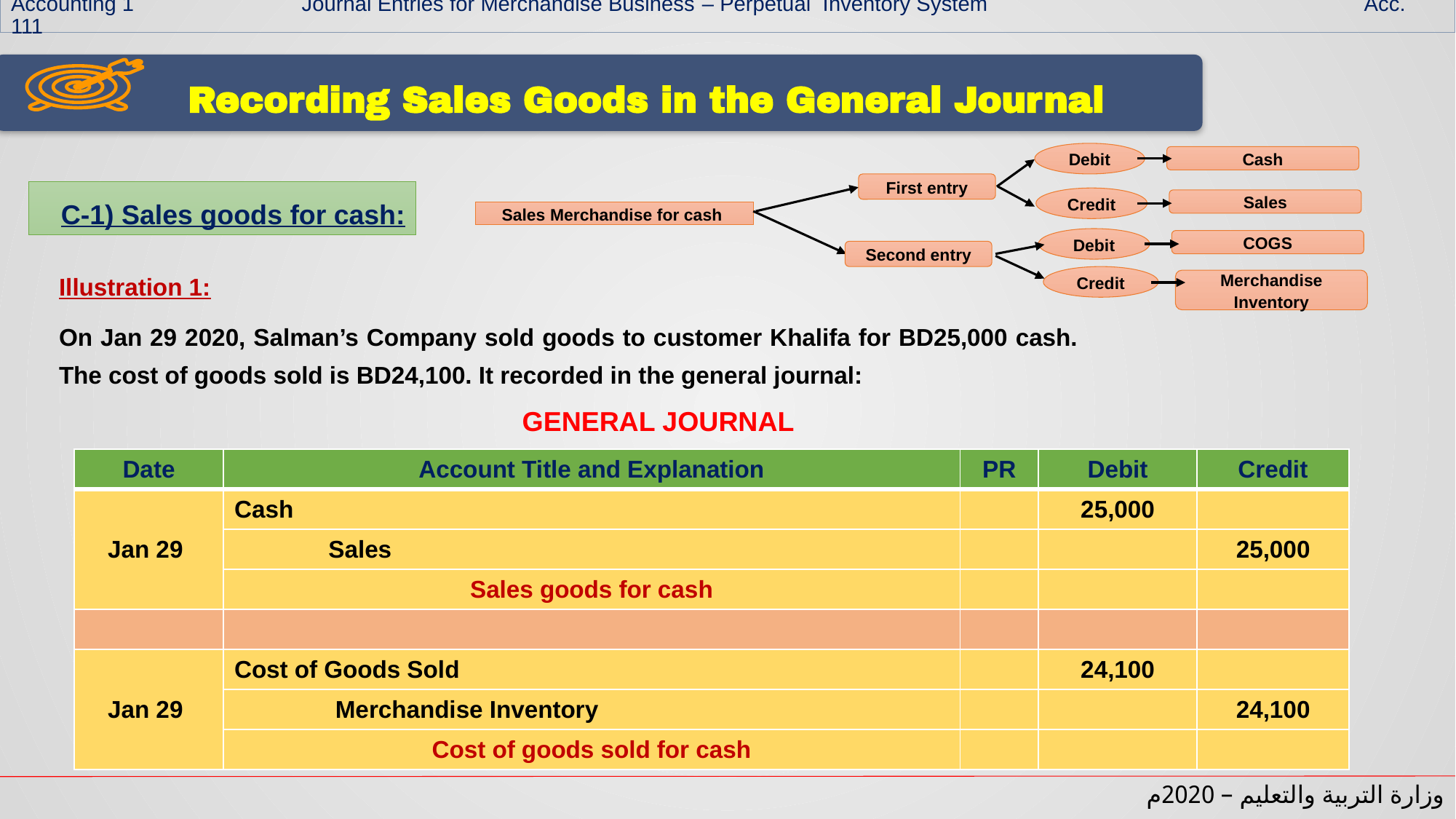

Accounting 1                            Journal Entries for Merchandise Business – Perpetual  Inventory System                                                               Acc. 111

Recording Sales Goods in the General Journal
Debit
Cash
First entry
Credit
Sales
Sales Merchandise for cash
Debit
COGS
Second entry
Credit
Merchandise Inventory
C-1) Sales goods for cash:
Illustration 1:
On Jan 29 2020, Salman’s Company sold goods to customer Khalifa for BD25,000 cash. The cost of goods sold is BD24,100. It recorded in the general journal:
GENERAL JOURNAL
| Date | Account Title and Explanation | PR | Debit | Credit |
| --- | --- | --- | --- | --- |
| Jan 29 | Cash |  | 25,000 |  |
|  | Sales |  |  | 25,000 |
|  | Sales goods for cash |  |  |  |
|  |  |  |  |  |
| Jan 29 | Cost of Goods Sold |  | 24,100 |  |
|  | Merchandise Inventory |  |  | 24,100 |
|  | Cost of goods sold for cash |  |  |  |
وزارة التربية والتعليم – 2020م